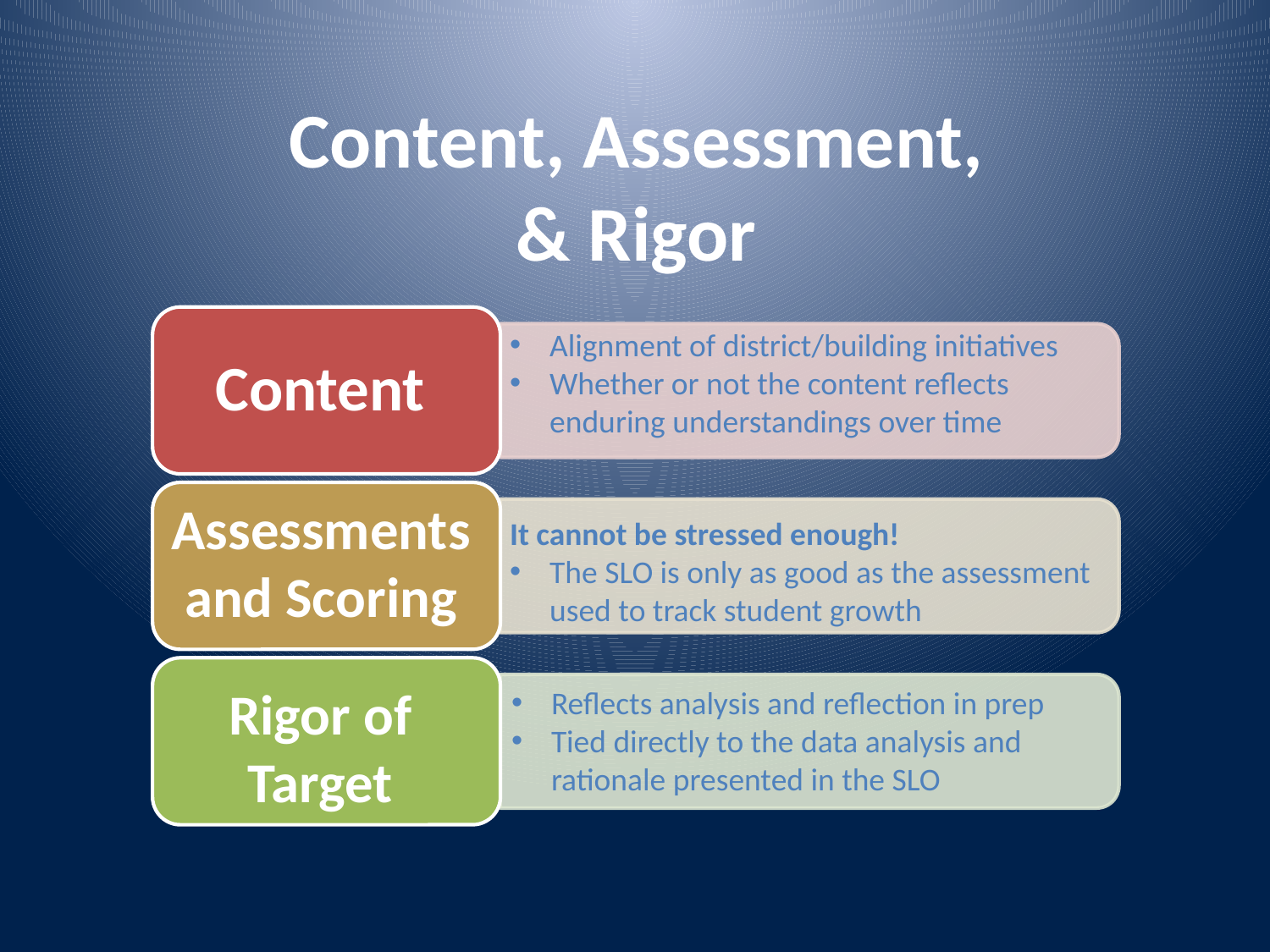

Content, Assessment,
& Rigor

Alignment of district/building initiatives
Whether or not the content reflects enduring understandings over time
Content

Assessments and Scoring

It cannot be stressed enough!
The SLO is only as good as the assessment used to track student growth
Rigor of Target

Reflects analysis and reflection in prep
Tied directly to the data analysis and rationale presented in the SLO